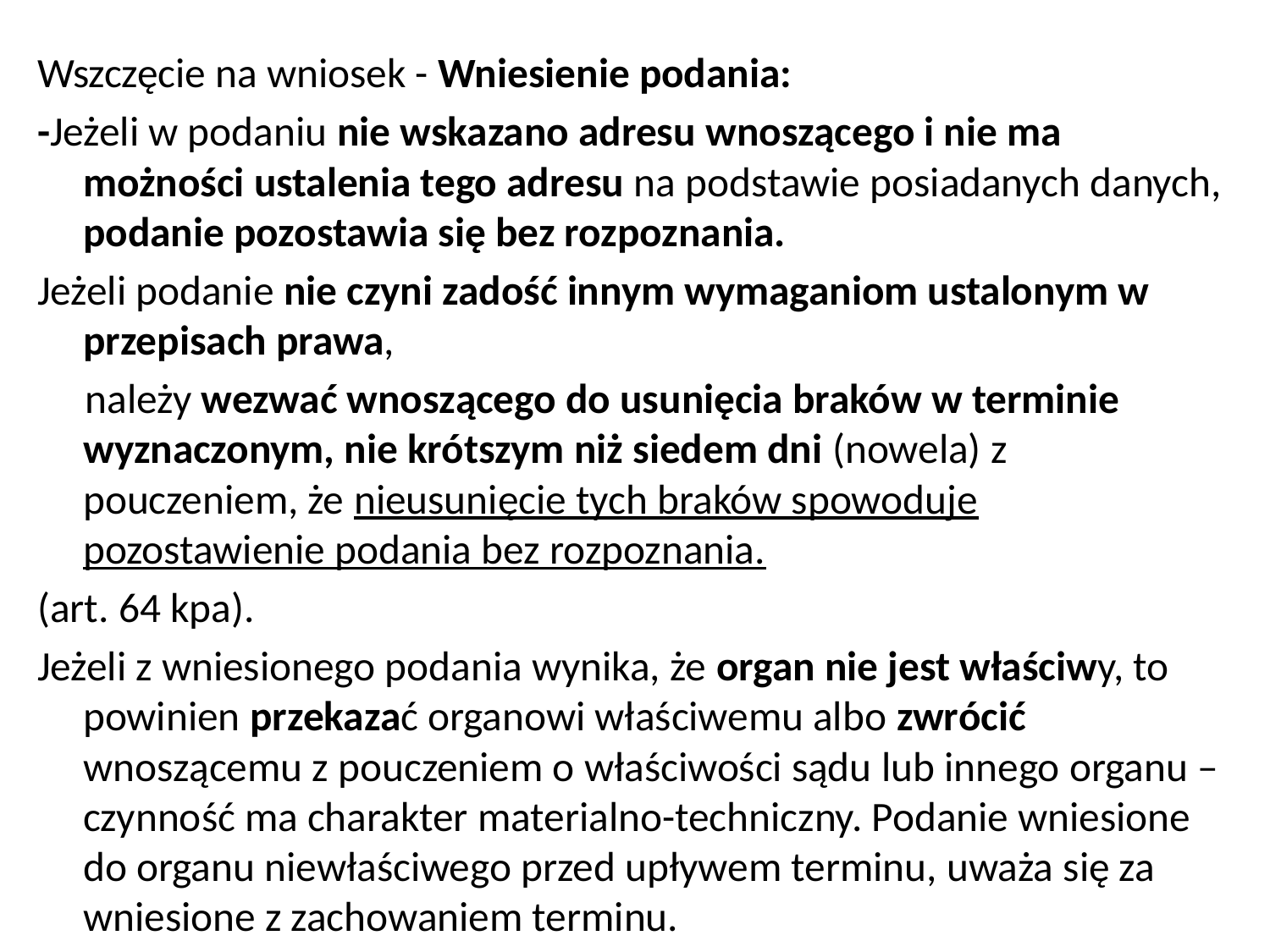

Wszczęcie na wniosek - Wniesienie podania:
-Jeżeli w podaniu nie wskazano adresu wnoszącego i nie ma możności ustalenia tego adresu na podstawie posiadanych danych, podanie pozostawia się bez rozpoznania.
Jeżeli podanie nie czyni zadość innym wymaganiom ustalonym w przepisach prawa,
     należy wezwać wnoszącego do usunięcia braków w terminie wyznaczonym, nie krótszym niż siedem dni (nowela) z pouczeniem, że nieusunięcie tych braków spowoduje pozostawienie podania bez rozpoznania.
(art. 64 kpa).
Jeżeli z wniesionego podania wynika, że organ nie jest właściwy, to powinien przekazać organowi właściwemu albo zwrócić wnoszącemu z pouczeniem o właściwości sądu lub innego organu – czynność ma charakter materialno-techniczny. Podanie wniesione do organu niewłaściwego przed upływem terminu, uważa się za wniesione z zachowaniem terminu.